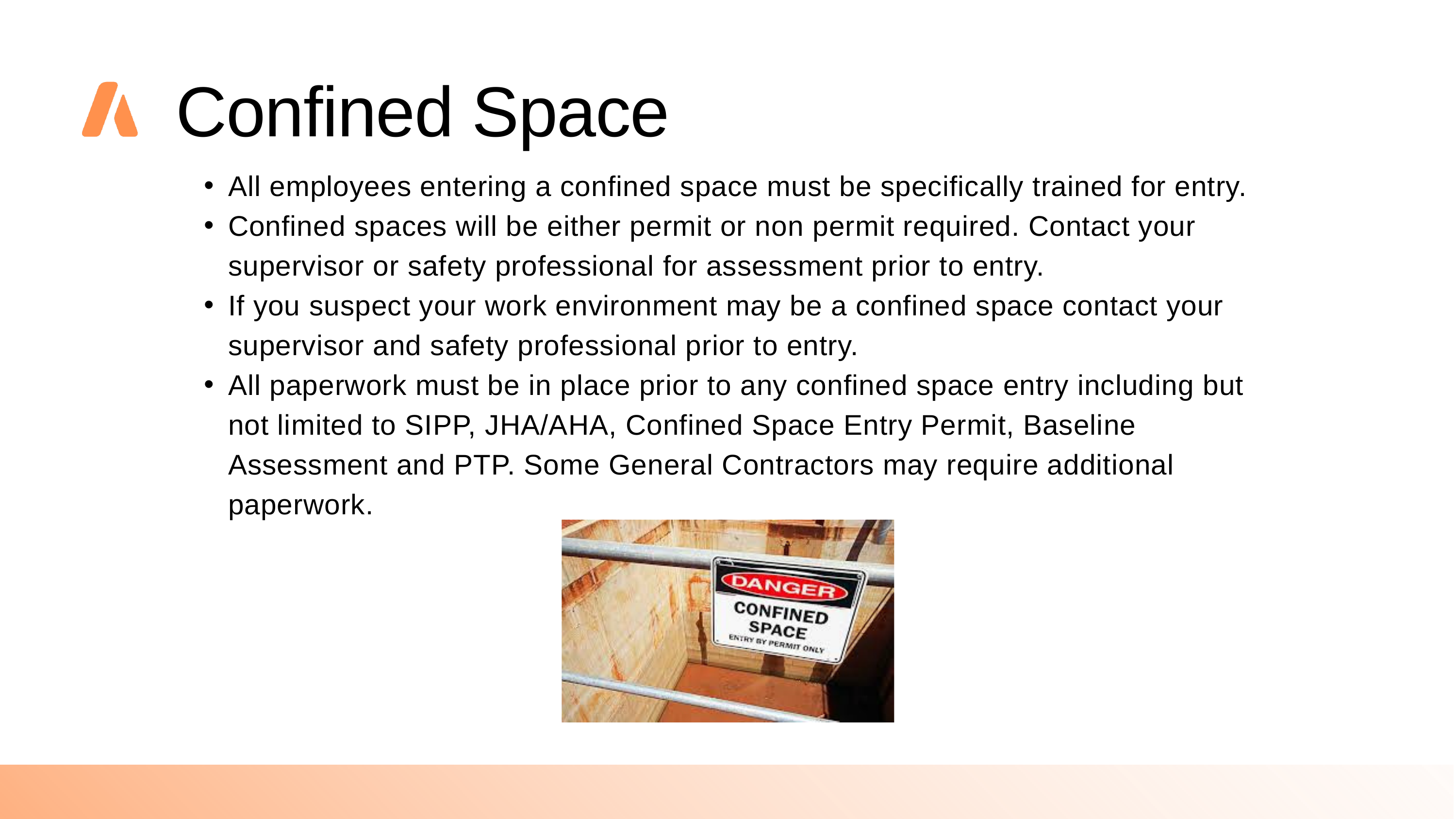

Confined Space

All employees entering a confined space must be specifically trained for entry.
Confined spaces will be either permit or non permit required. Contact your supervisor or safety professional for assessment prior to entry.
If you suspect your work environment may be a confined space contact your supervisor and safety professional prior to entry.
All paperwork must be in place prior to any confined space entry including but not limited to SIPP, JHA/AHA, Confined Space Entry Permit, Baseline Assessment and PTP. Some General Contractors may require additional paperwork.